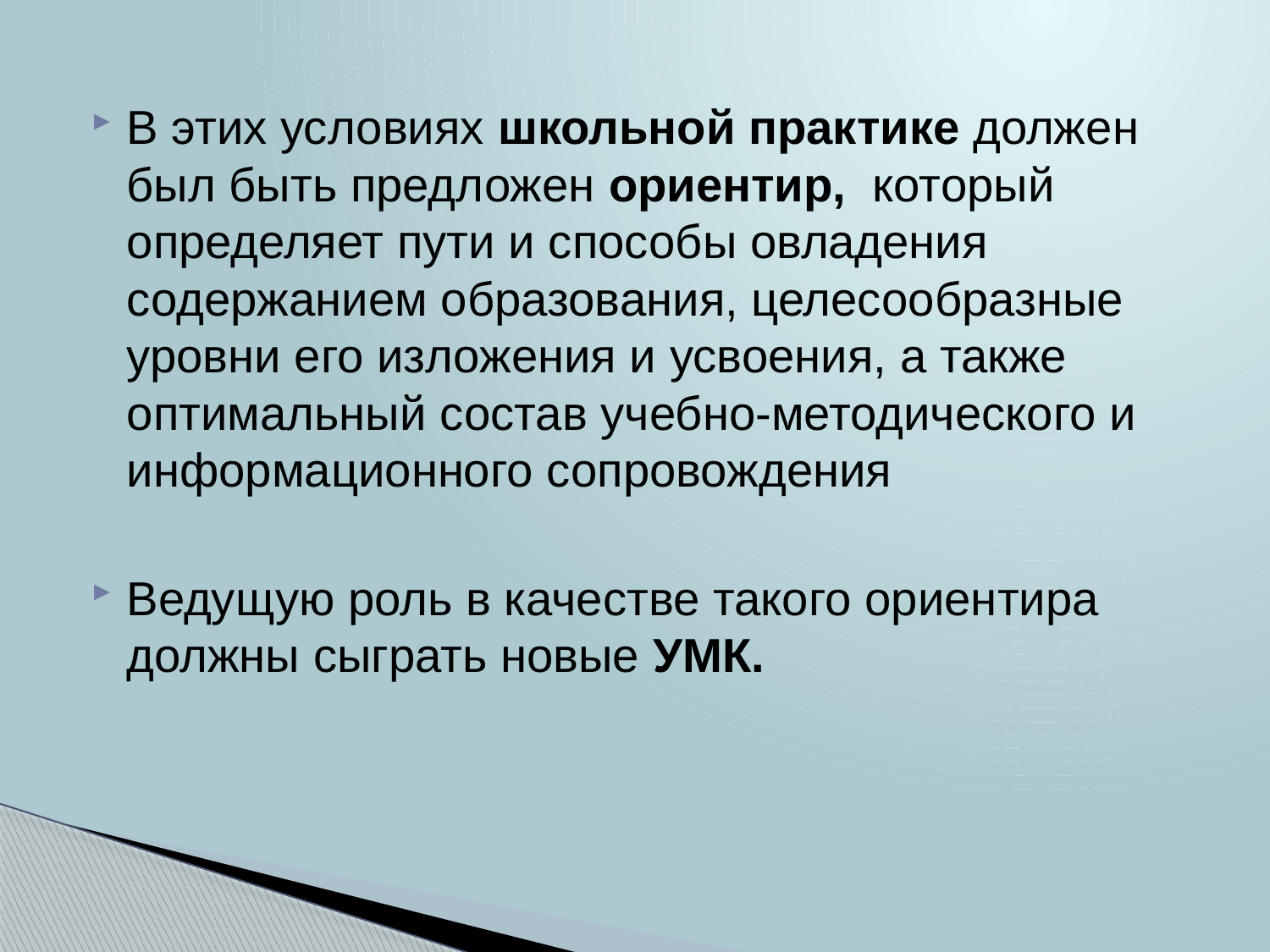

В этих условиях школьной практике должен был быть предложен ориентир,  который определяет пути и способы овладения содержанием образования, целесообразные уровни его изложения и усвоения, а также оптимальный состав учебно-методического и информационного сопровождения

Ведущую роль в качестве такого ориентира должны сыграть новые УМК.